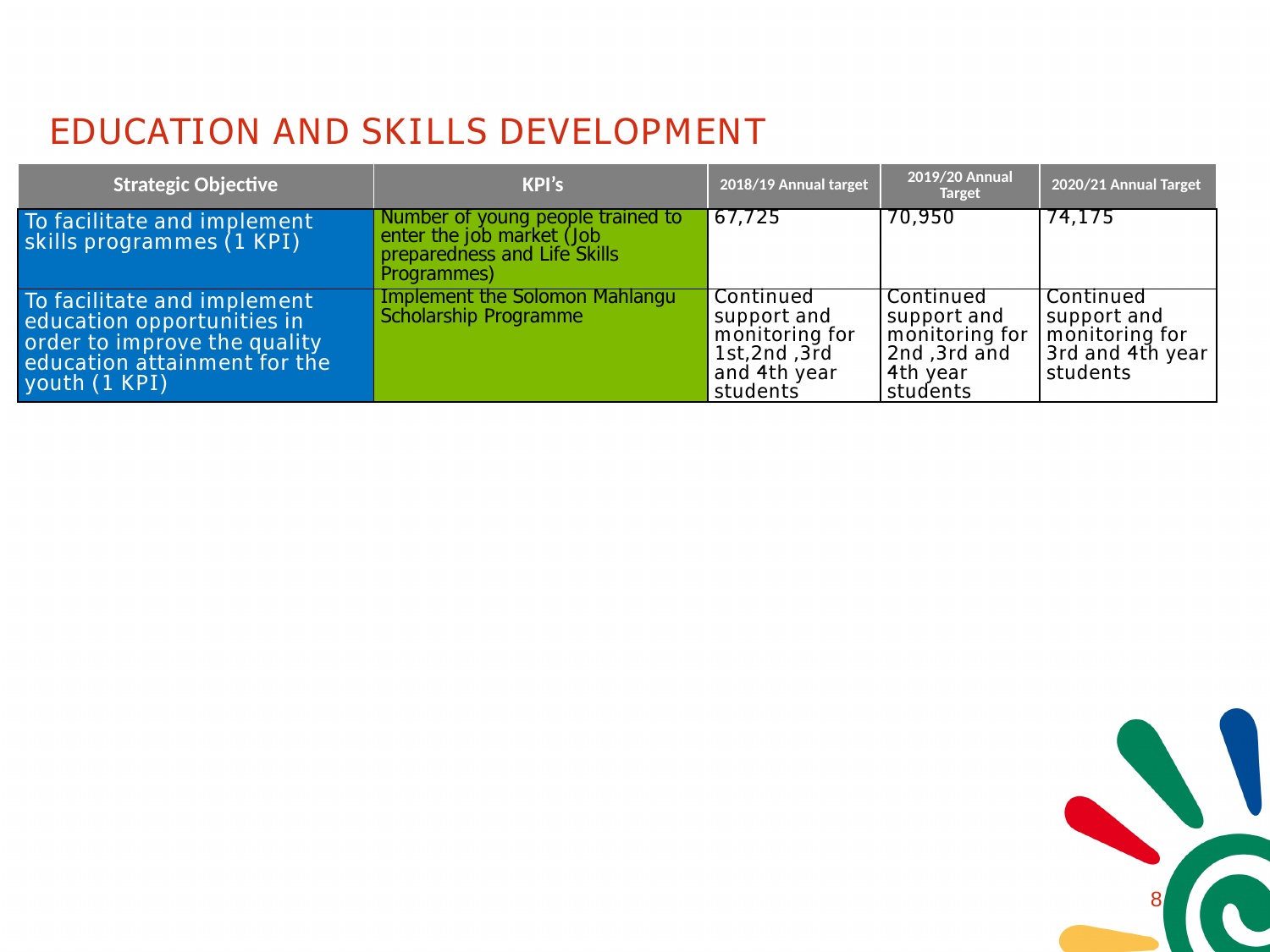

# EDUCATION AND SKILLS DEVELOPMENT
| Strategic Objective | KPI’s | 2018/19 Annual target | 2019/20 Annual Target | 2020/21 Annual Target |
| --- | --- | --- | --- | --- |
| To facilitate and implement skills programmes (1 KPI) | Number of young people trained to enter the job market (Job preparedness and Life Skills Programmes) | 67,725 | 70,950 | 74,175 |
| To facilitate and implement education opportunities in order to improve the quality education attainment for the youth (1 KPI) | Implement the Solomon Mahlangu Scholarship Programme | Continued support and monitoring for 1st,2nd ,3rd and 4th year students | Continued support and monitoring for 2nd ,3rd and 4th year students | Continued support and monitoring for 3rd and 4th year students |
8